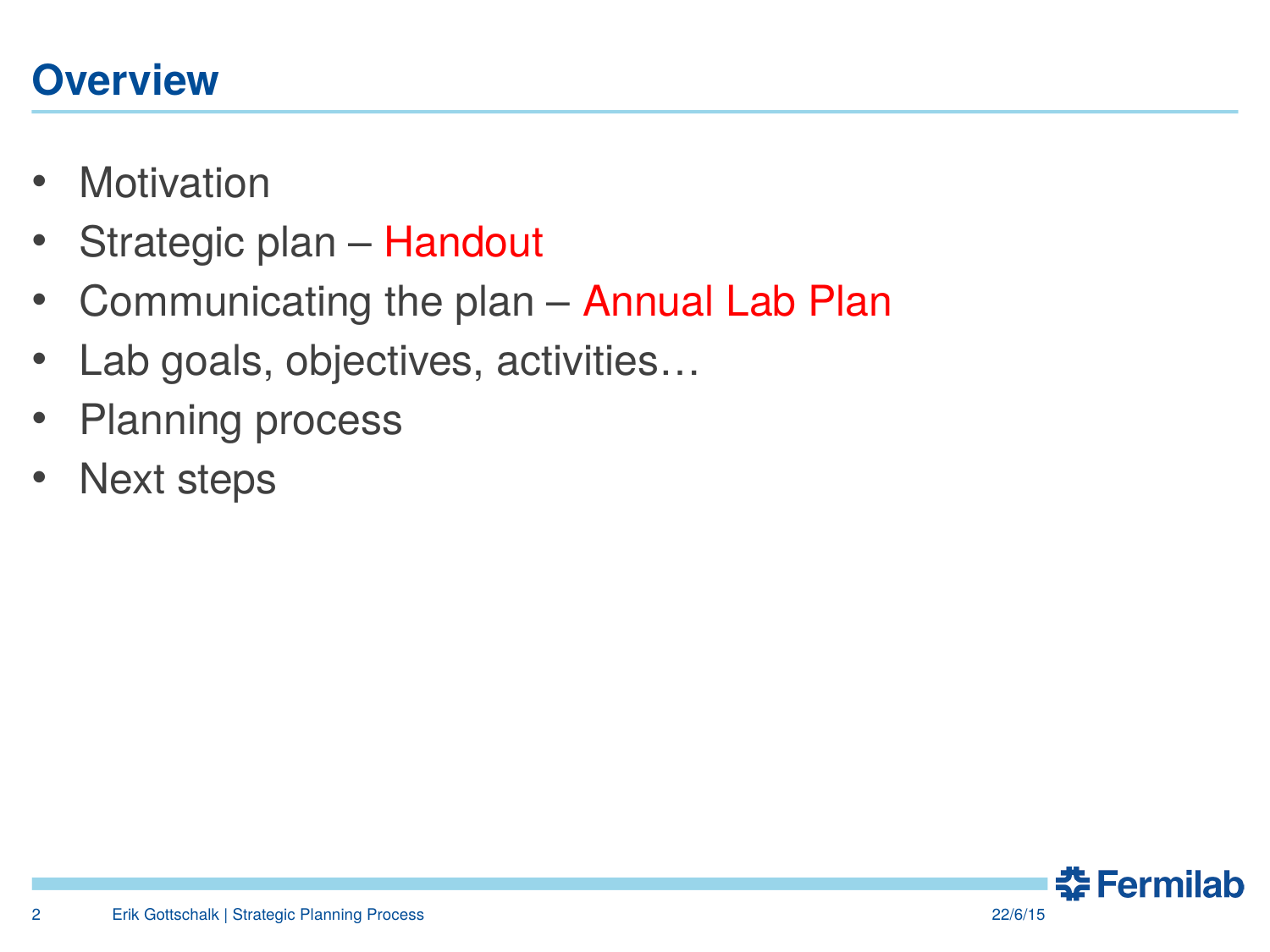

# Overview
Motivation
Strategic plan – Handout
Communicating the plan – Annual Lab Plan
Lab goals, objectives, activities…
Planning process
Next steps
2
Erik Gottschalk | Strategic Planning Process
22/6/15